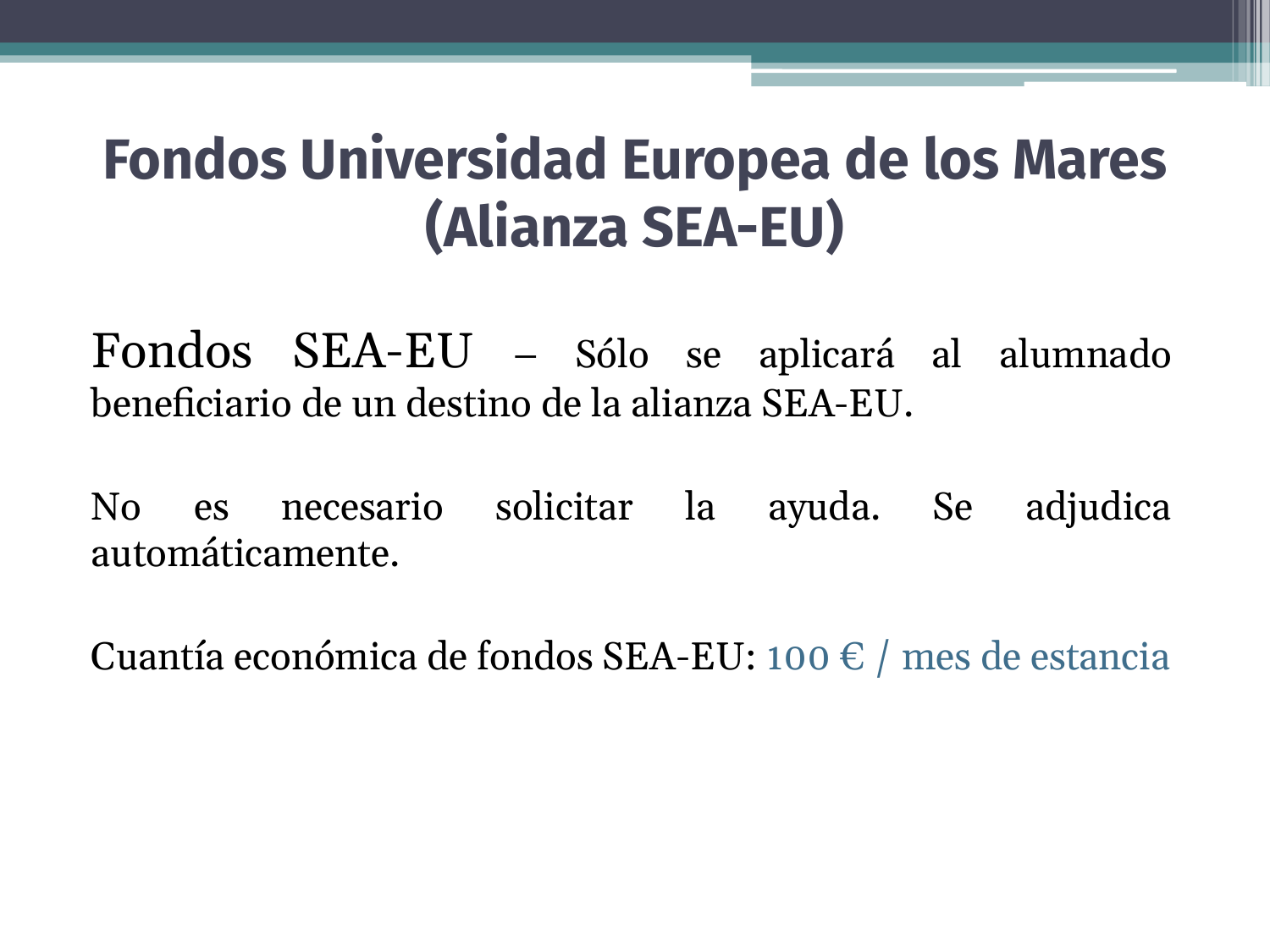

# Fondos Universidad Europea de los Mares (Alianza SEA-EU)
Fondos SEA-EU – Sólo se aplicará al alumnado beneficiario de un destino de la alianza SEA-EU.

No es necesario solicitar la ayuda. Se adjudica automáticamente.

Cuantía económica de fondos SEA-EU: 100 € / mes de estancia